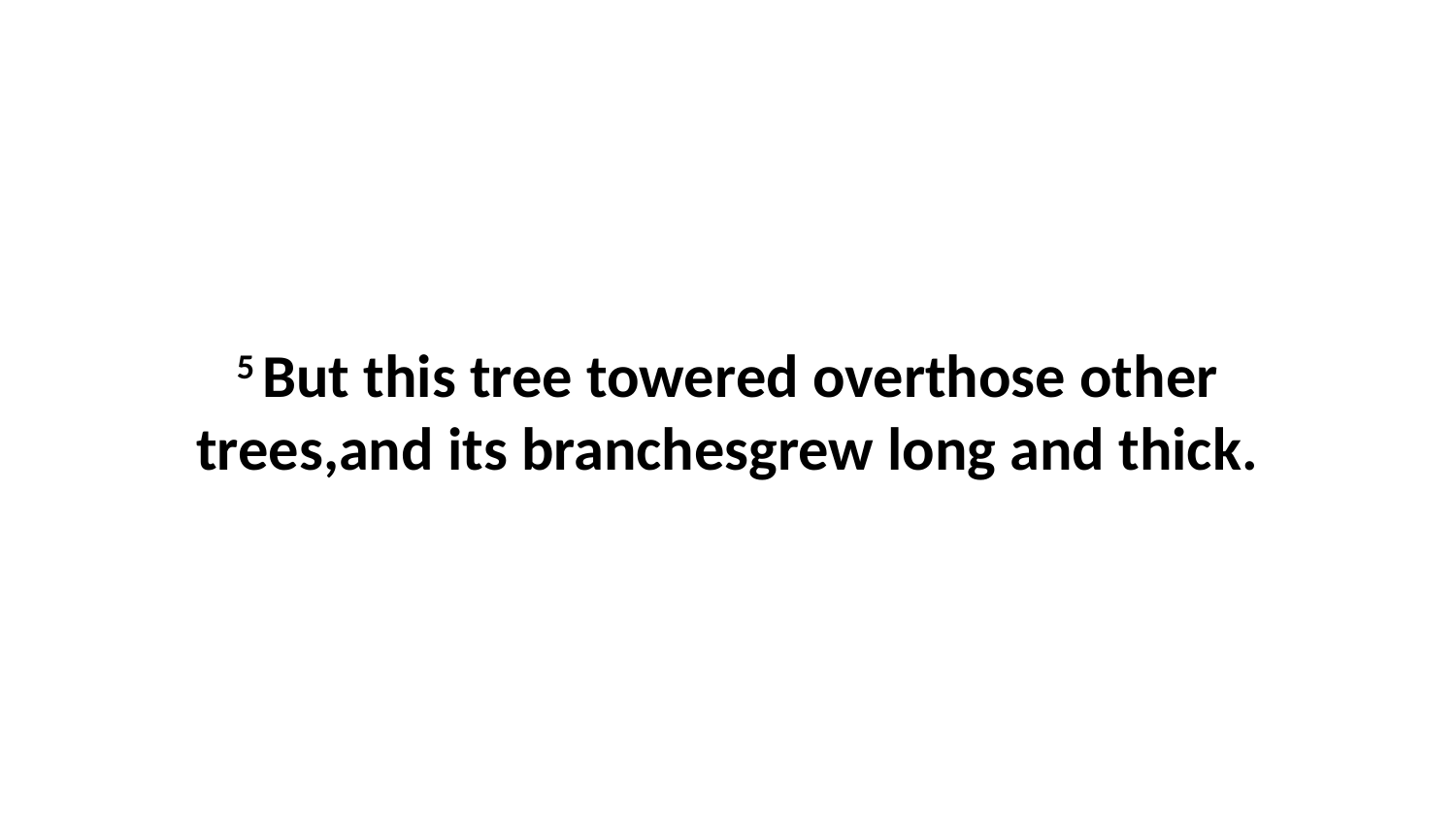

5 But this tree towered overthose other trees,and its branchesgrew long and thick.